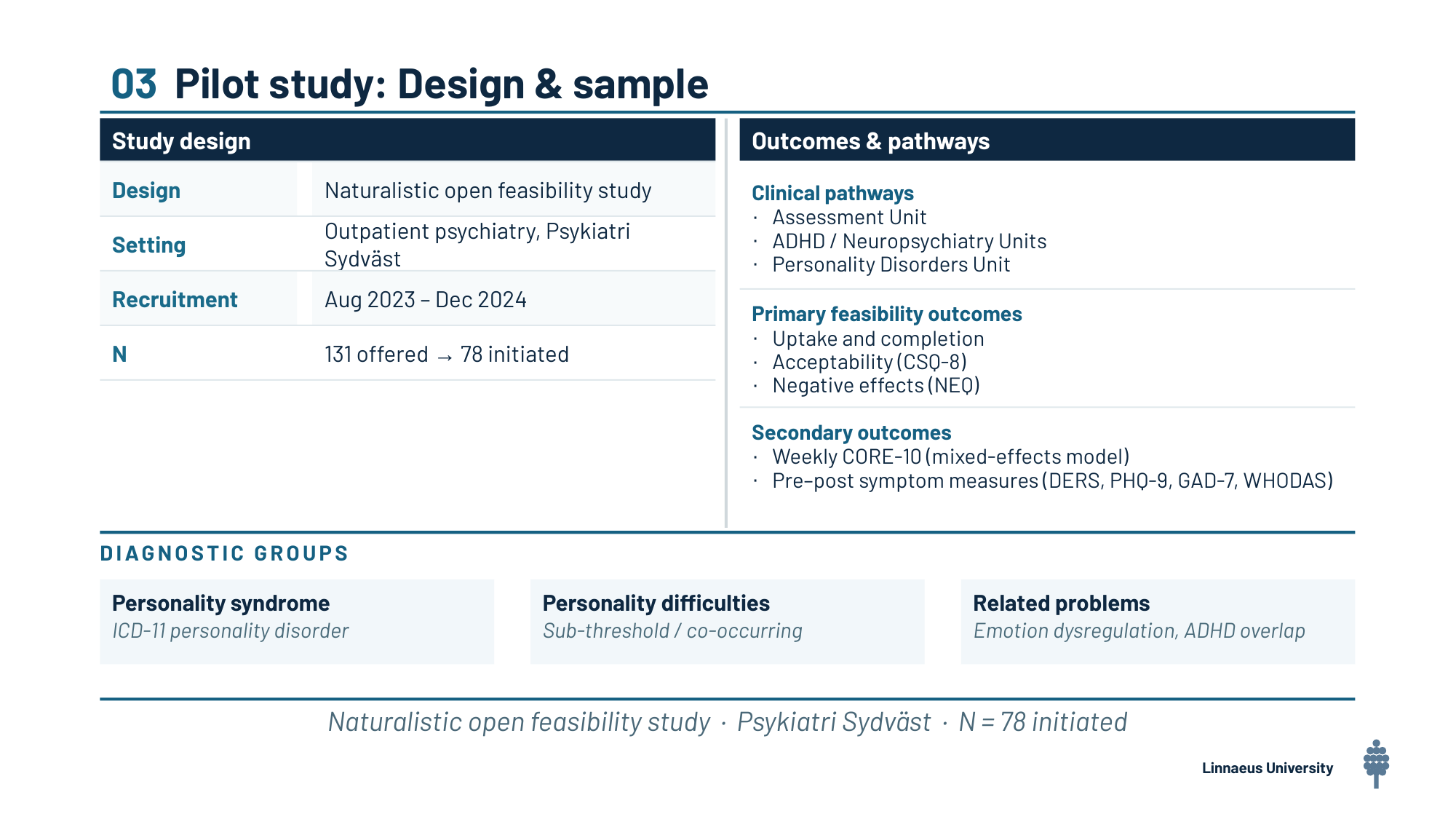

03  Pilot study: Design & sample

Study design

Outcomes & pathways

Design
Naturalistic open feasibility study
Clinical pathways
Assessment Unit
ADHD / Neuropsychiatry Units
Personality Disorders Unit

Setting
Outpatient psychiatry, Psykiatri Sydväst

Recruitment
Aug 2023 – Dec 2024

Primary feasibility outcomes

N
131 offered → 78 initiated
Uptake and completion
Acceptability (CSQ-8)
Negative effects (NEQ)

Secondary outcomes
Weekly CORE-10 (mixed-effects model)
Pre–post symptom measures (DERS, PHQ-9, GAD-7, WHODAS)

DIAGNOSTIC GROUPS
Personality syndrome
ICD-11 personality disorder
Personality difficulties
Sub-threshold / co-occurring
Related problems
Emotion dysregulation, ADHD overlap

Naturalistic open feasibility study  ·  Psykiatri Sydväst  ·  N = 78 initiated
Linnaeus University